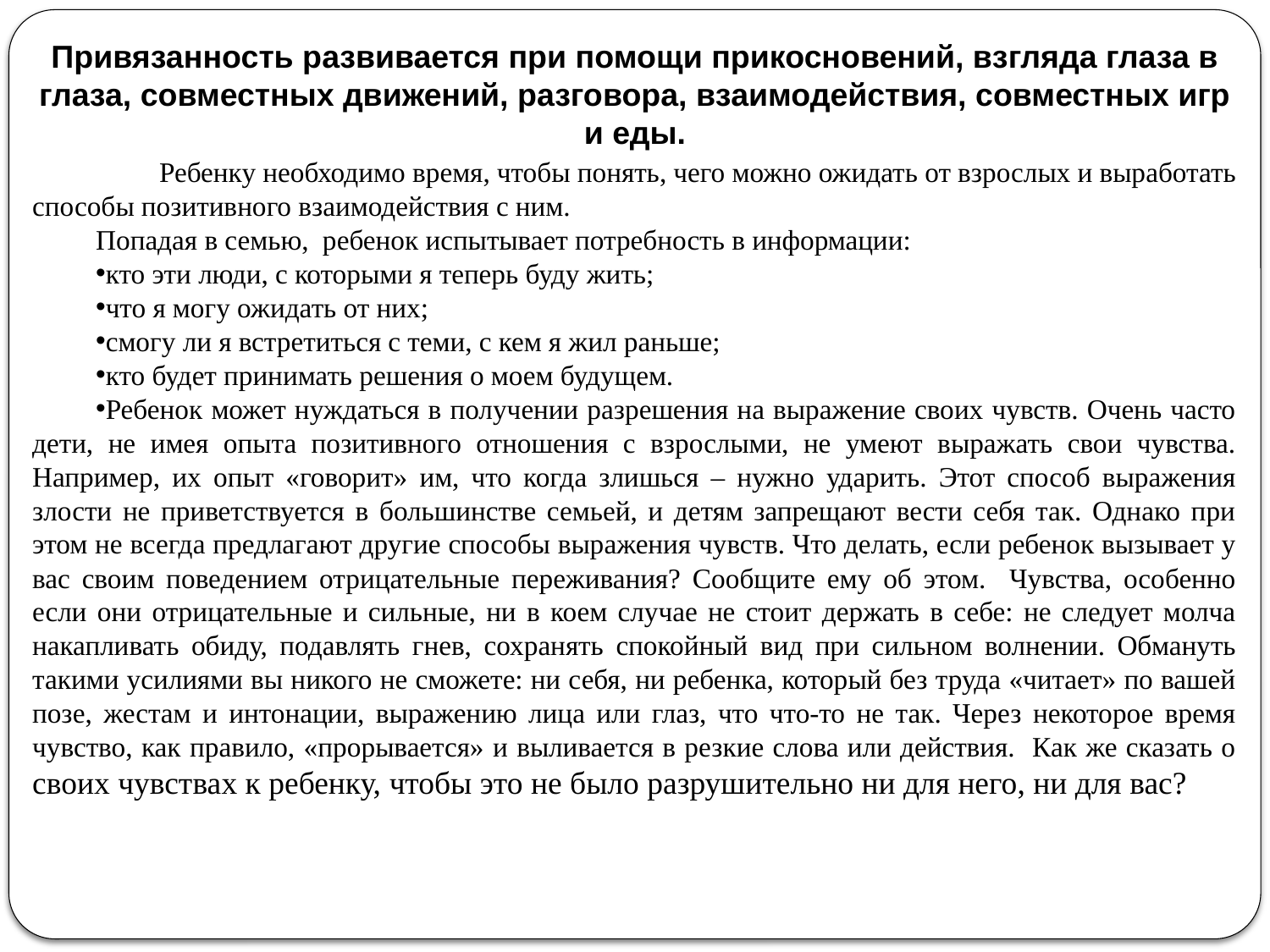

Привязанность развивается при помощи прикосновений, взгляда глаза в глаза, совместных движений, разговора, взаимодействия, совместных игр и еды.
	Ребенку необходимо время, чтобы понять, чего можно ожидать от взрослых и выработать способы позитивного взаимодействия с ним.
Попадая в семью,  ребенок испытывает потребность в информации:
кто эти люди, с которыми я теперь буду жить;
что я могу ожидать от них;
смогу ли я встретиться с теми, с кем я жил раньше;
кто будет принимать решения о моем будущем.
Ребенок может нуждаться в получении разрешения на выражение своих чувств. Очень часто дети, не имея опыта позитивного отношения с взрослыми, не умеют выражать свои чувства. Например, их опыт «говорит» им, что когда злишься – нужно ударить. Этот способ выражения злости не приветствуется в большинстве семьей, и детям запрещают вести себя так. Однако при этом не всегда предлагают другие способы выражения чувств. Что делать, если ребенок вызывает у вас своим поведением отрицательные переживания? Сообщите ему об этом.  Чувства, особенно если они отрицательные и сильные, ни в коем случае не стоит держать в себе: не следует молча накапливать обиду, подавлять гнев, сохранять спокойный вид при сильном волнении. Обмануть такими усилиями вы никого не сможете: ни себя, ни ребенка, который без труда «читает» по вашей позе, жестам и интонации, выражению лица или глаз, что что-то не так. Через некоторое время чувство, как правило, «прорывается» и выливается в резкие слова или действия.  Как же сказать о своих чувствах к ребенку, чтобы это не было разрушительно ни для него, ни для вас?